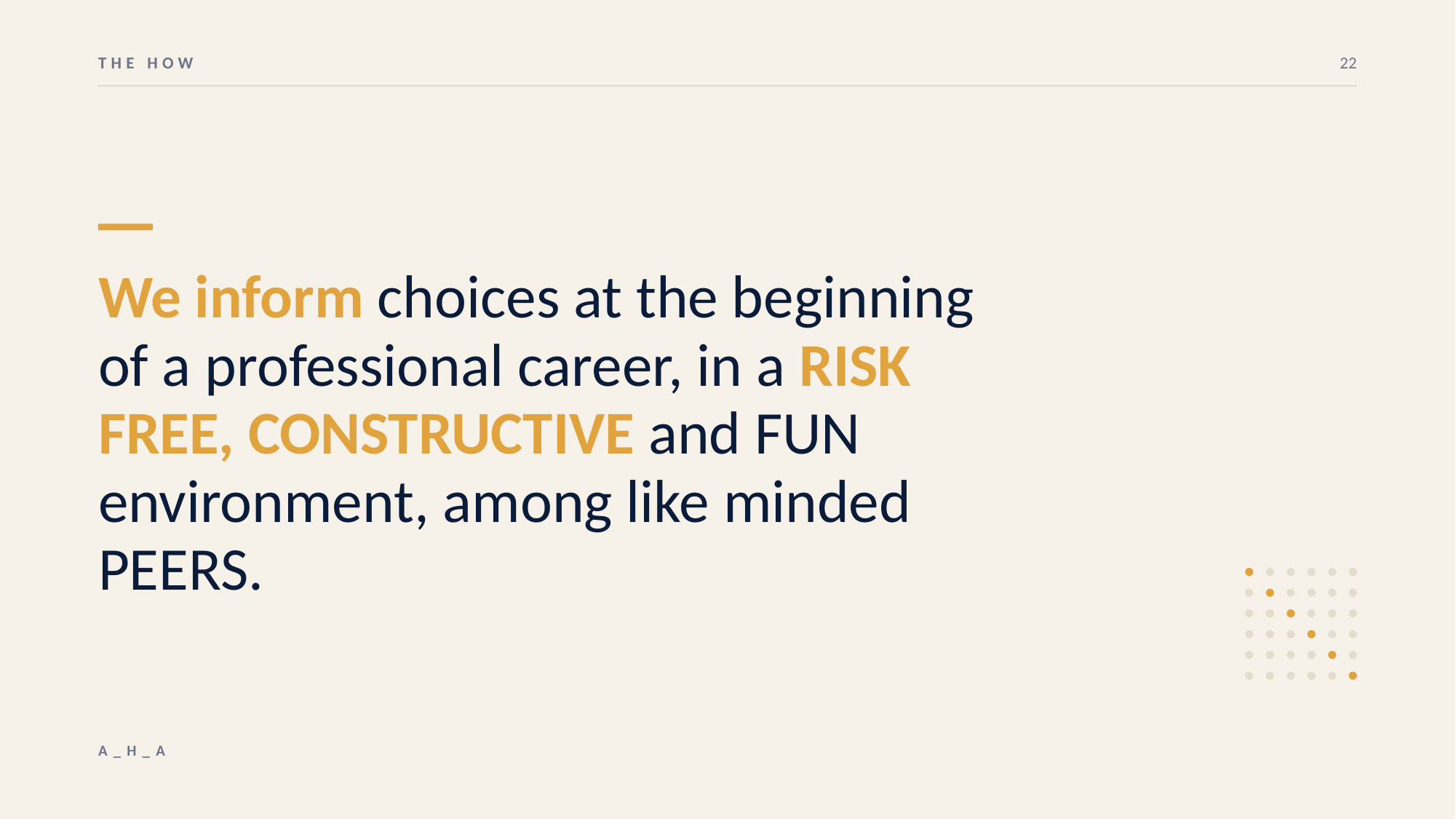

THE HOW
22

We inform choices at the beginning of a professional career, in a RISK FREE, CONSTRUCTIVE and FUN environment, among like minded PEERS.

A_H_A